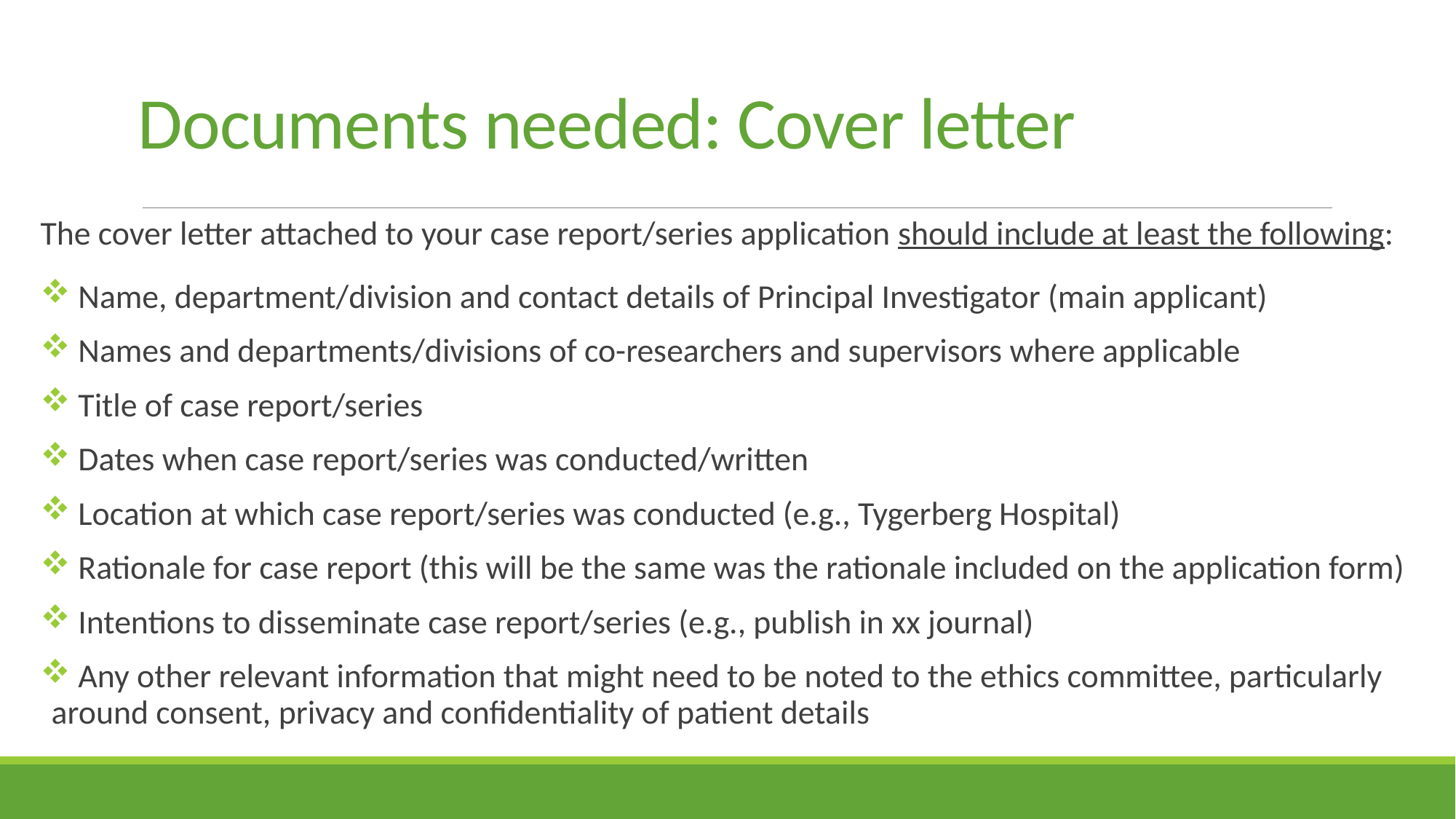

# Documents needed: Cover letter
The cover letter attached to your case report/series application should include at least the following:
 Name, department/division and contact details of Principal Investigator (main applicant)
 Names and departments/divisions of co-researchers and supervisors where applicable
 Title of case report/series
 Dates when case report/series was conducted/written
 Location at which case report/series was conducted (e.g., Tygerberg Hospital)
 Rationale for case report (this will be the same was the rationale included on the application form)
 Intentions to disseminate case report/series (e.g., publish in xx journal)
 Any other relevant information that might need to be noted to the ethics committee, particularly around consent, privacy and confidentiality of patient details